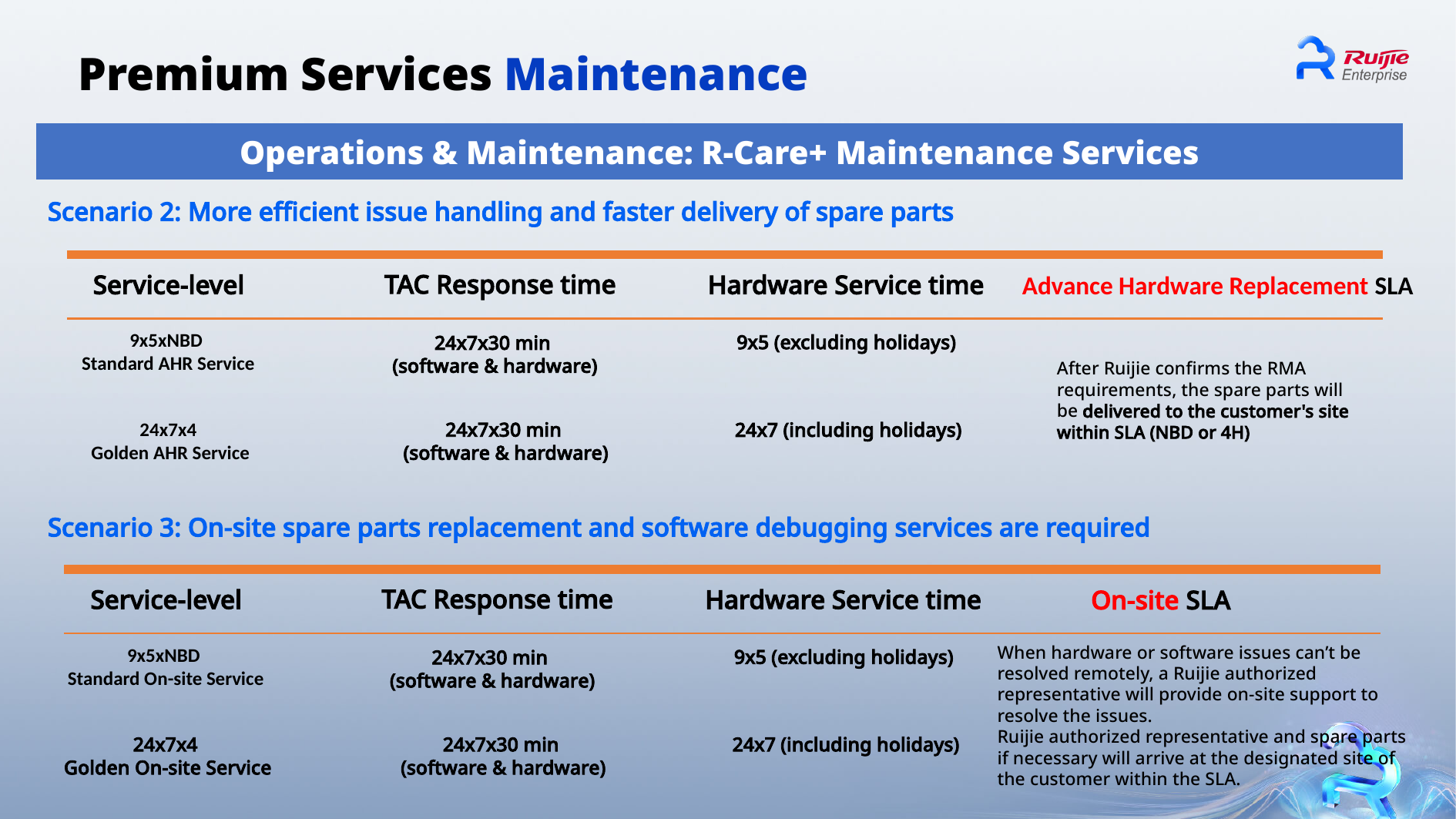

Premium Services Maintenance
Operations & Maintenance: R-Care+ Maintenance Services
Scenario 2: More efficient issue handling and faster delivery of spare parts
TAC Response time
Service-level
Hardware Service time
Advance Hardware Replacement SLA
9x5xNBD
Standard AHR Service
9x5 (excluding holidays)
24x7x30 min
 (software & hardware)
After Ruijie confirms the RMA requirements, the spare parts will be delivered to the customer's site within SLA (NBD or 4H)
24x7x4
Golden AHR Service
24x7x30 min
 (software & hardware)
24x7 (including holidays)

Scenario 3: On-site spare parts replacement and software debugging services are required
TAC Response time
Service-level
Hardware Service time
On-site SLA
When hardware or software issues can’t be resolved remotely, a Ruijie authorized representative will provide on-site support to resolve the issues.
Ruijie authorized representative and spare parts if necessary will arrive at the designated site of the customer within the SLA.
9x5xNBD
Standard On-site Service
9x5 (excluding holidays)
24x7x30 min
 (software & hardware)
24x7x4
Golden On-site Service
24x7x30 min
 (software & hardware)
24x7 (including holidays)